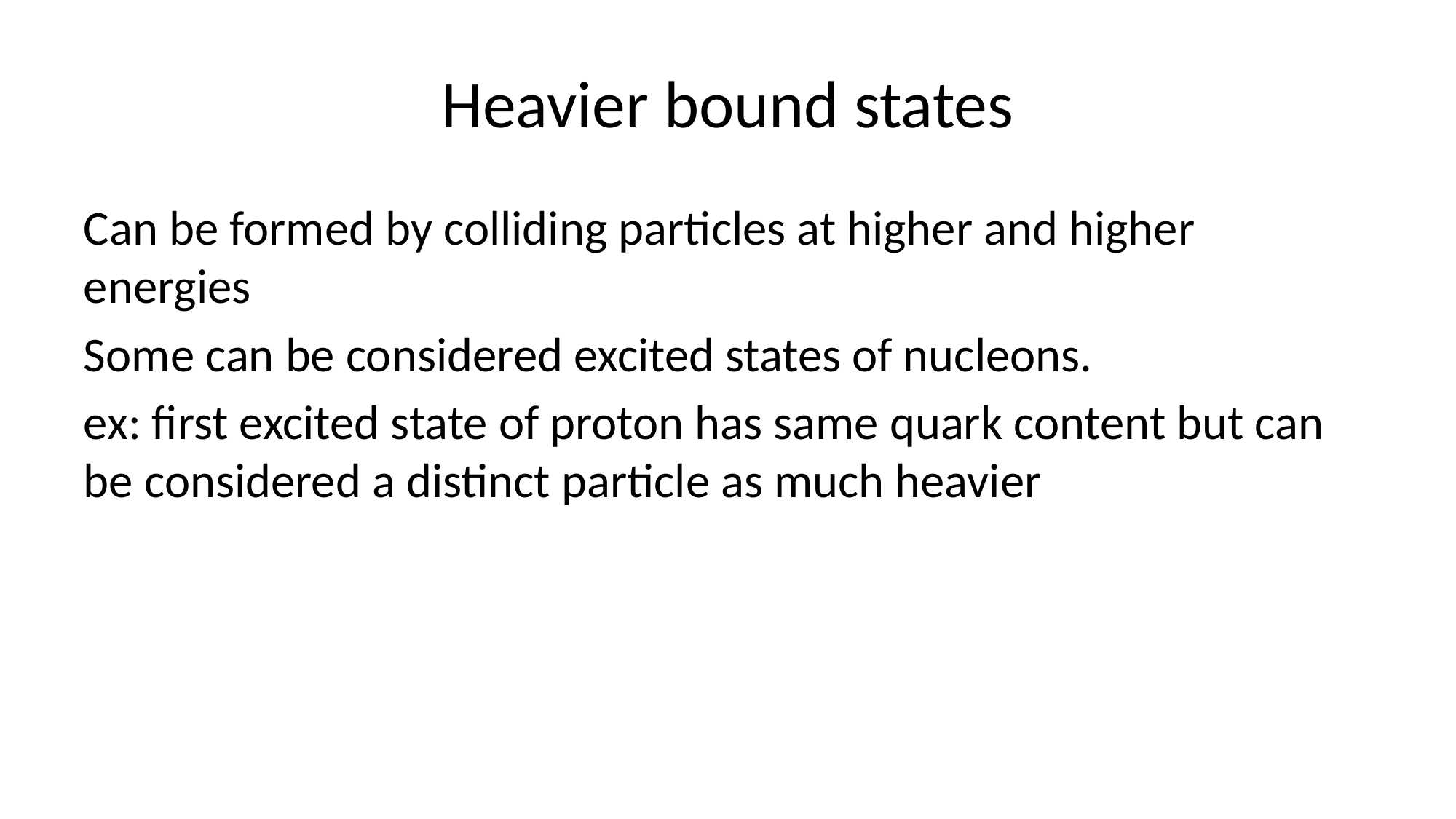

# Heavier bound states
Can be formed by colliding particles at higher and higher energies
Some can be considered excited states of nucleons.
ex: first excited state of proton has same quark content but can be considered a distinct particle as much heavier